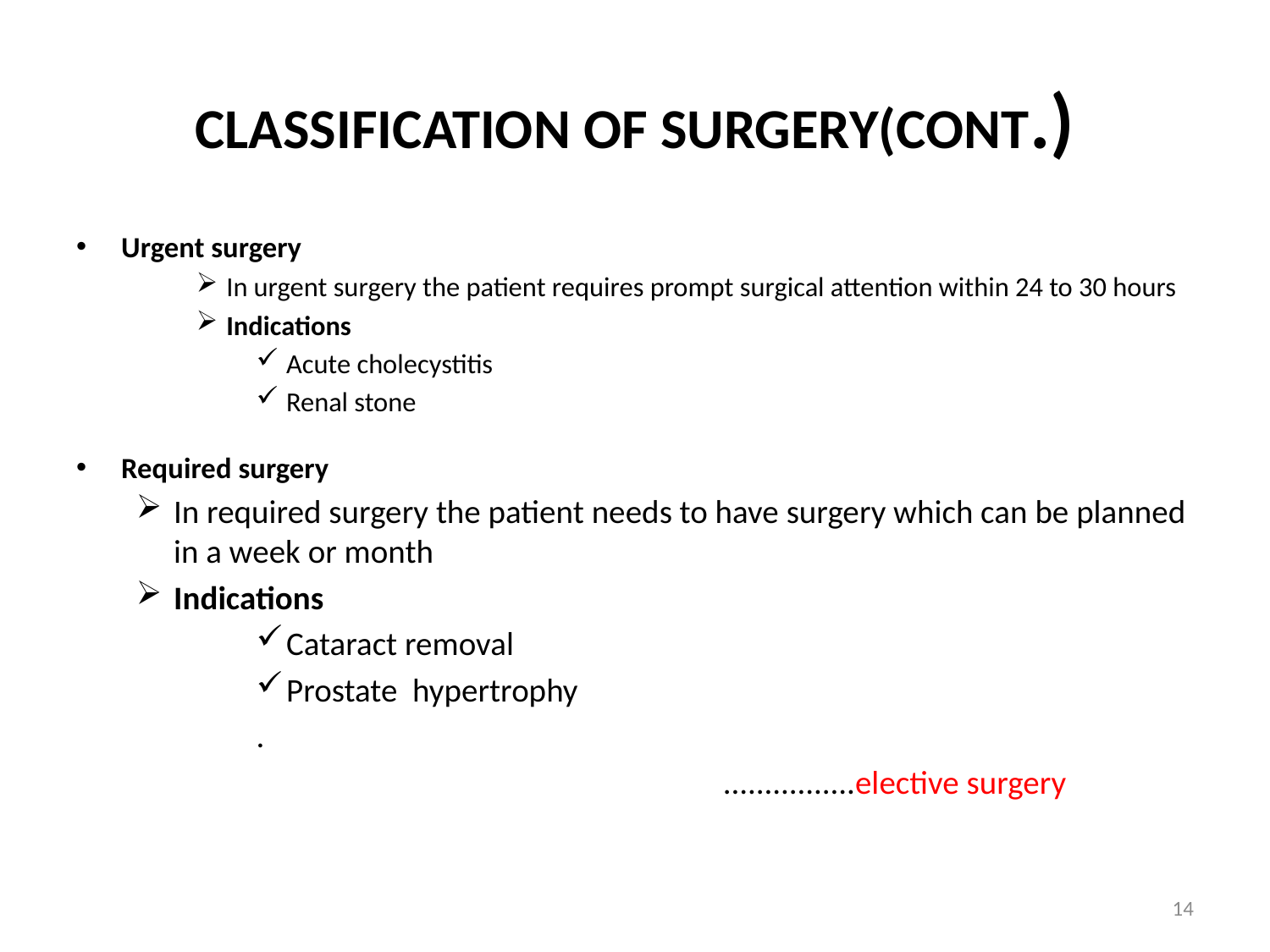

# CLASSIFICATION OF SURGERY(CONT.)
Urgent surgery
In urgent surgery the patient requires prompt surgical attention within 24 to 30 hours
Indications
Acute cholecystitis
Renal stone

Required surgery
In required surgery the patient needs to have surgery which can be planned in a week or month
Indications
Cataract removal
Prostate  hypertrophy
.
                                                               ................elective surgery
14